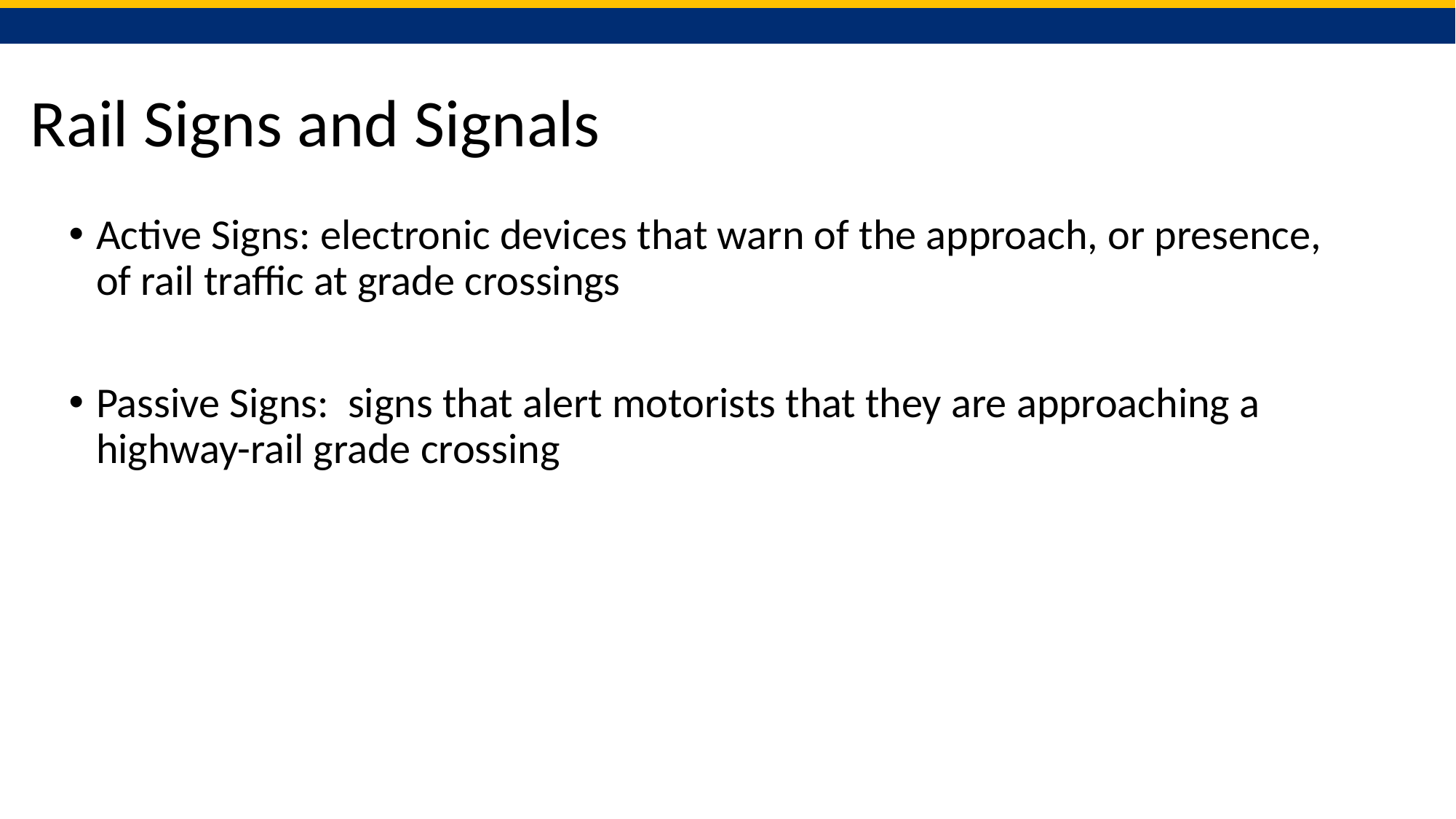

# Rail Signs and Signals
Active Signs: electronic devices that warn of the approach, or presence, of rail traffic at grade crossings

Passive Signs:  signs that alert motorists that they are approaching a highway-rail grade crossing